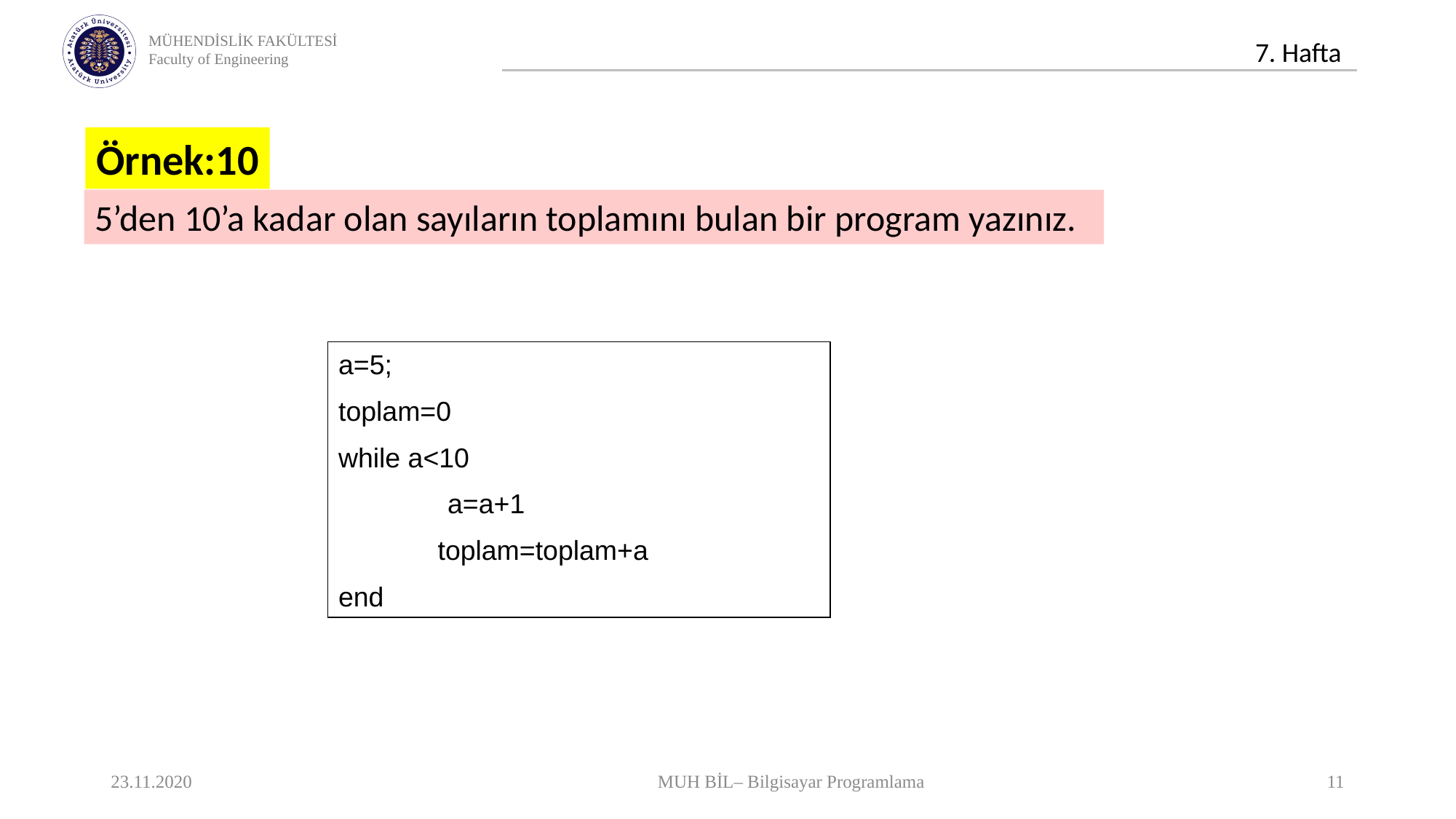

Örnek:10
5’den 10’a kadar olan sayıların toplamını bulan bir program yazınız.
a=5;
toplam=0
while a<10
	a=a+1
             toplam=toplam+a
end
23.11.2020
MUH BİL– Bilgisayar Programlama
11